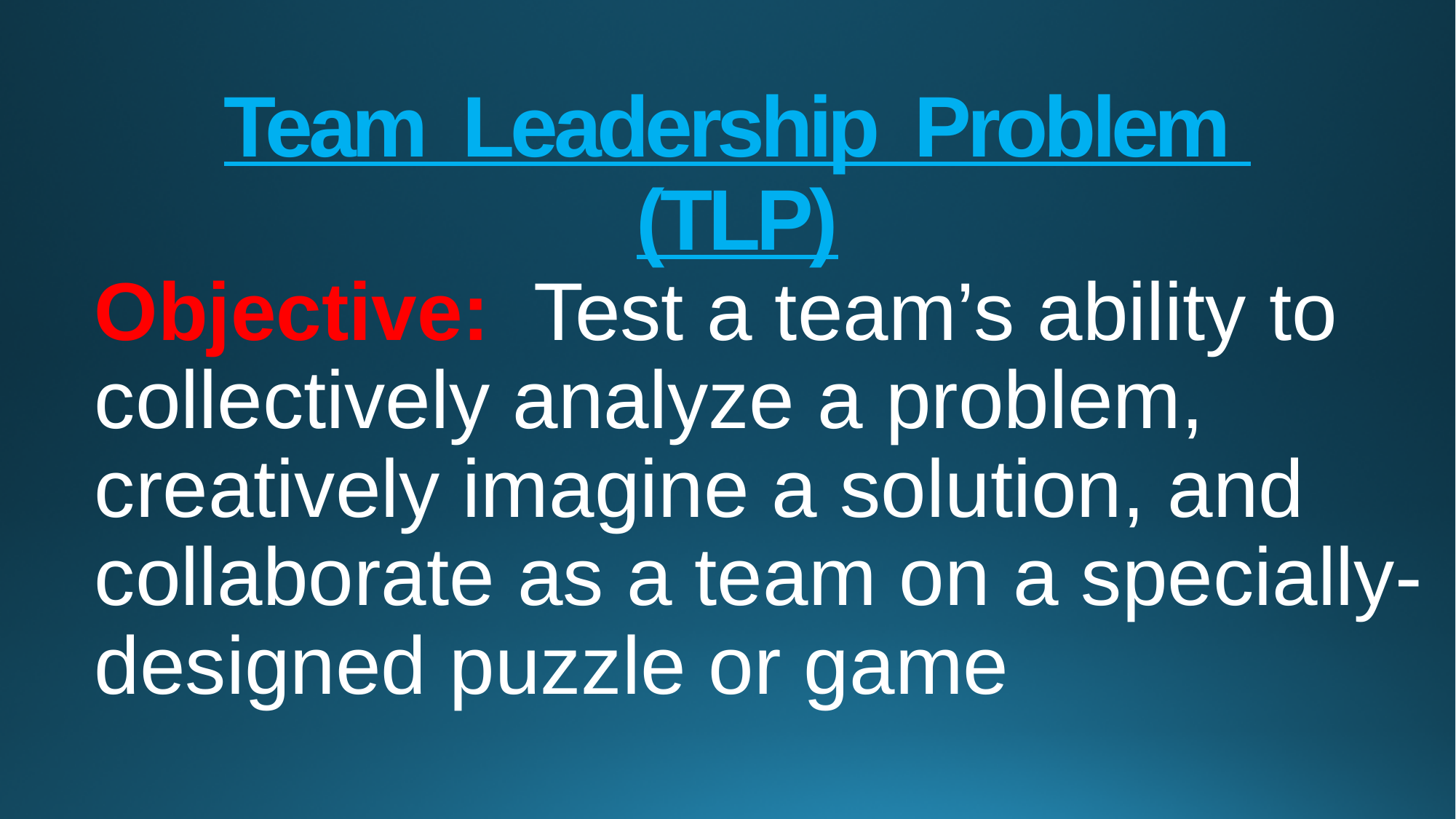

# Team  Leadership  Problem (TLP)
Objective:  Test a team’s ability to collectively analyze a problem, creatively imagine a solution, and collaborate as a team on a specially- designed puzzle or game